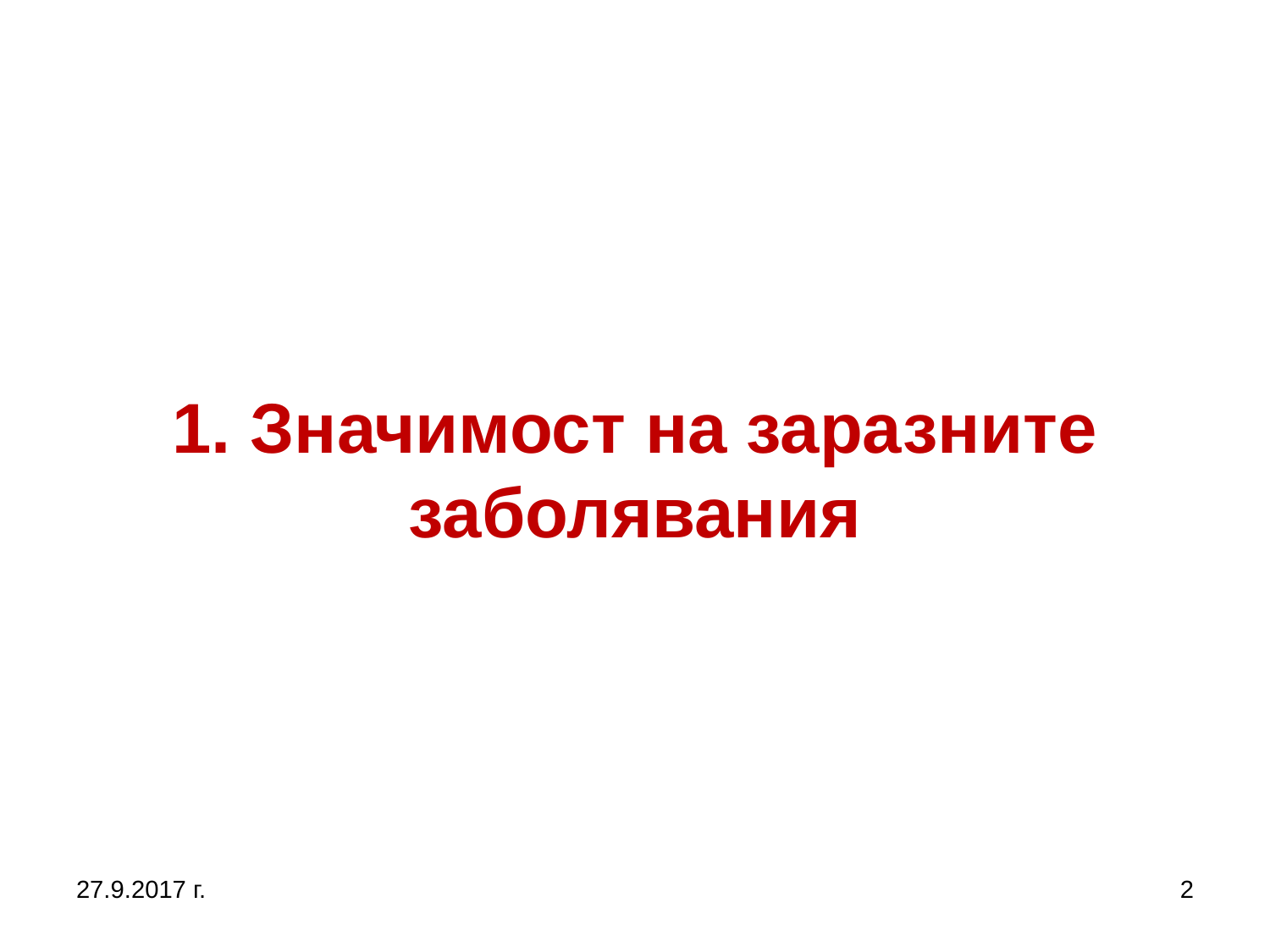

# 1. Значимост на заразните заболявания
27.9.2017 г.
2